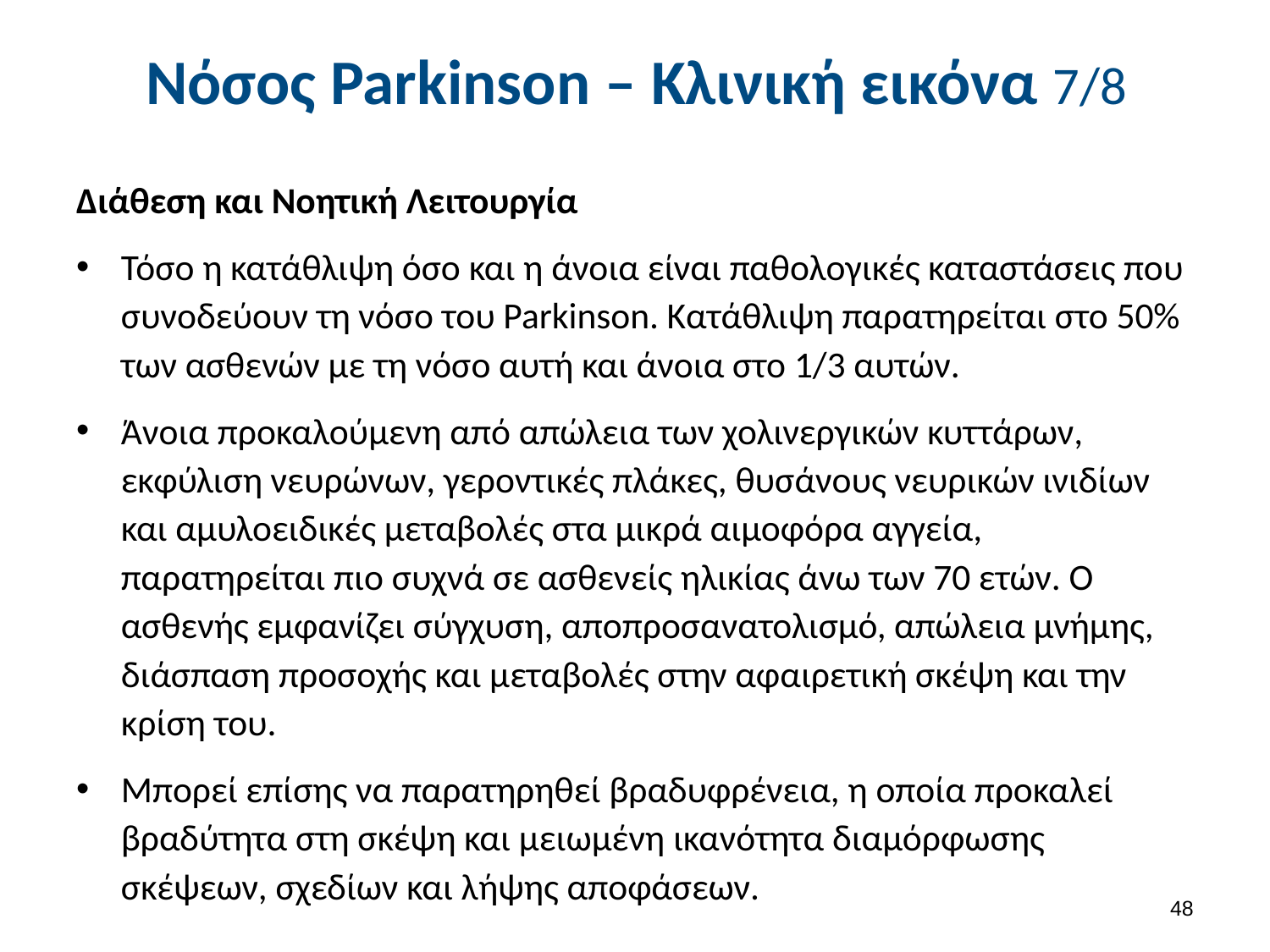

# Νόσος Parkinson – Κλινική εικόνα 7/8
Διάθεση και Νοητική Λειτουργία
Τόσο η κατάθλιψη όσο και η άνοια είναι παθολογικές καταστάσεις που συνοδεύουν τη νόσο του Parkinson. Κατάθλιψη παρατηρείται στο 50% των ασθενών με τη νόσο αυτή και άνοια στο 1/3 αυτών.
Άνοια προκαλούμενη από απώλεια των χολινεργικών κυττάρων, εκφύλιση νευρώνων, γεροντικές πλάκες, θυσάνους νευρικών ινιδίων και αμυλοειδικές μεταβολές στα μικρά αιμοφόρα αγγεία, παρατηρείται πιο συχνά σε ασθενείς ηλικίας άνω των 70 ετών. Ο ασθενής εμφανίζει σύγχυση, αποπροσανατολισμό, απώλεια μνήμης, διάσπαση προσοχής και μεταβολές στην αφαιρετική σκέψη και την κρίση του.
Μπορεί επίσης να παρατηρηθεί βραδυφρένεια, η οποία προκαλεί βραδύτητα στη σκέψη και μειωμένη ικανότητα διαμόρφωσης σκέψεων, σχεδίων και λήψης αποφάσεων.
48